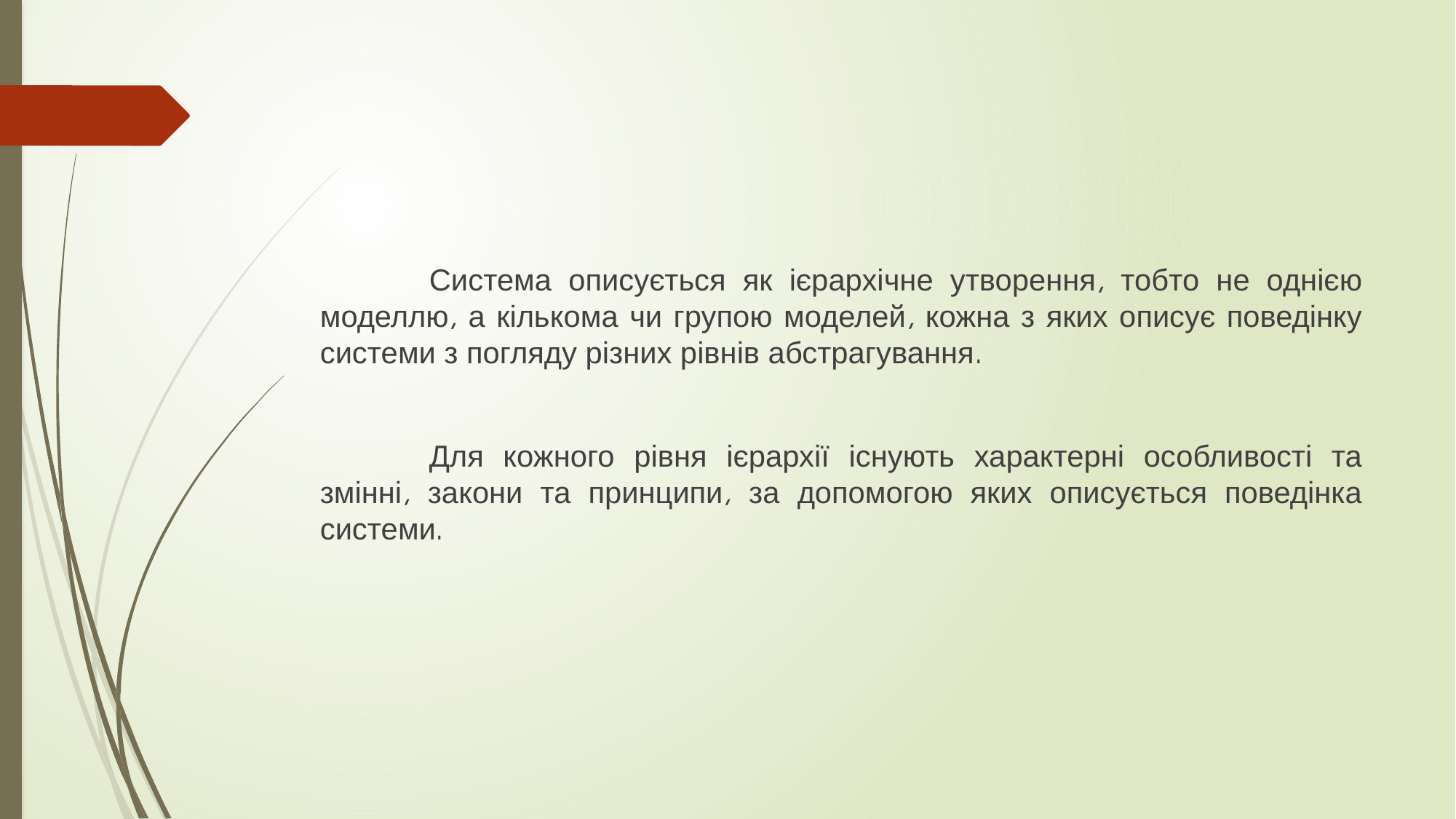

#
	Система описується як ієрархічне утворення, тобто не однією моделлю, а кількома чи групою моделей, кожна з яких описує поведінку системи з погляду різних рівнів абстрагування.

	Для кожного рівня ієрархії існують характерні особливості та змінні, закони та принципи, за допомогою яких описується поведінка системи.